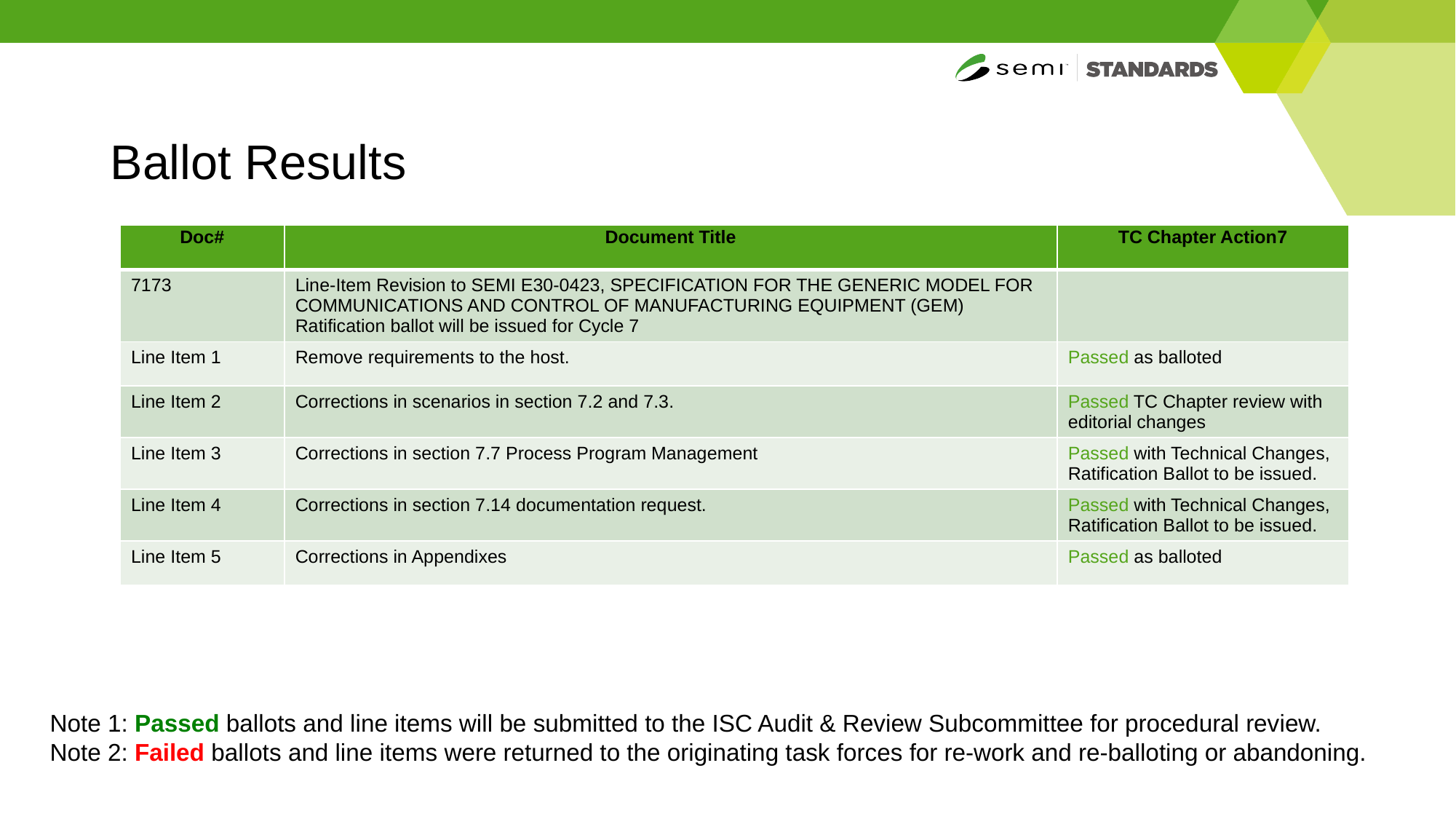

# Ballot Results
| Doc# | Document Title | TC Chapter Action​7 |
| --- | --- | --- |
| 7173 | Line-Item Revision to SEMI E30-0423, SPECIFICATION FOR THE GENERIC MODEL FOR COMMUNICATIONS AND CONTROL OF MANUFACTURING EQUIPMENT (GEM) Ratification ballot will be issued for Cycle 7 |  |
| Line Item 1 | Remove requirements to the host. | Passed as balloted |
| Line Item 2 | Corrections in scenarios in section 7.2 and 7.3. | Passed TC Chapter review with editorial changes |
| Line Item 3 | Corrections in section 7.7 Process Program Management | Passed with Technical Changes, Ratification Ballot to be issued. |
| Line Item 4 | Corrections in section 7.14 documentation request. | Passed with Technical Changes, Ratification Ballot to be issued. |
| Line Item 5 | Corrections in Appendixes | Passed as balloted |
Note 1: Passed ballots and line items will be submitted to the ISC Audit & Review Subcommittee for procedural review.​
​Note 2: Failed ballots and line items were returned to the originating task forces for re-work and re-balloting or abandoning. ​